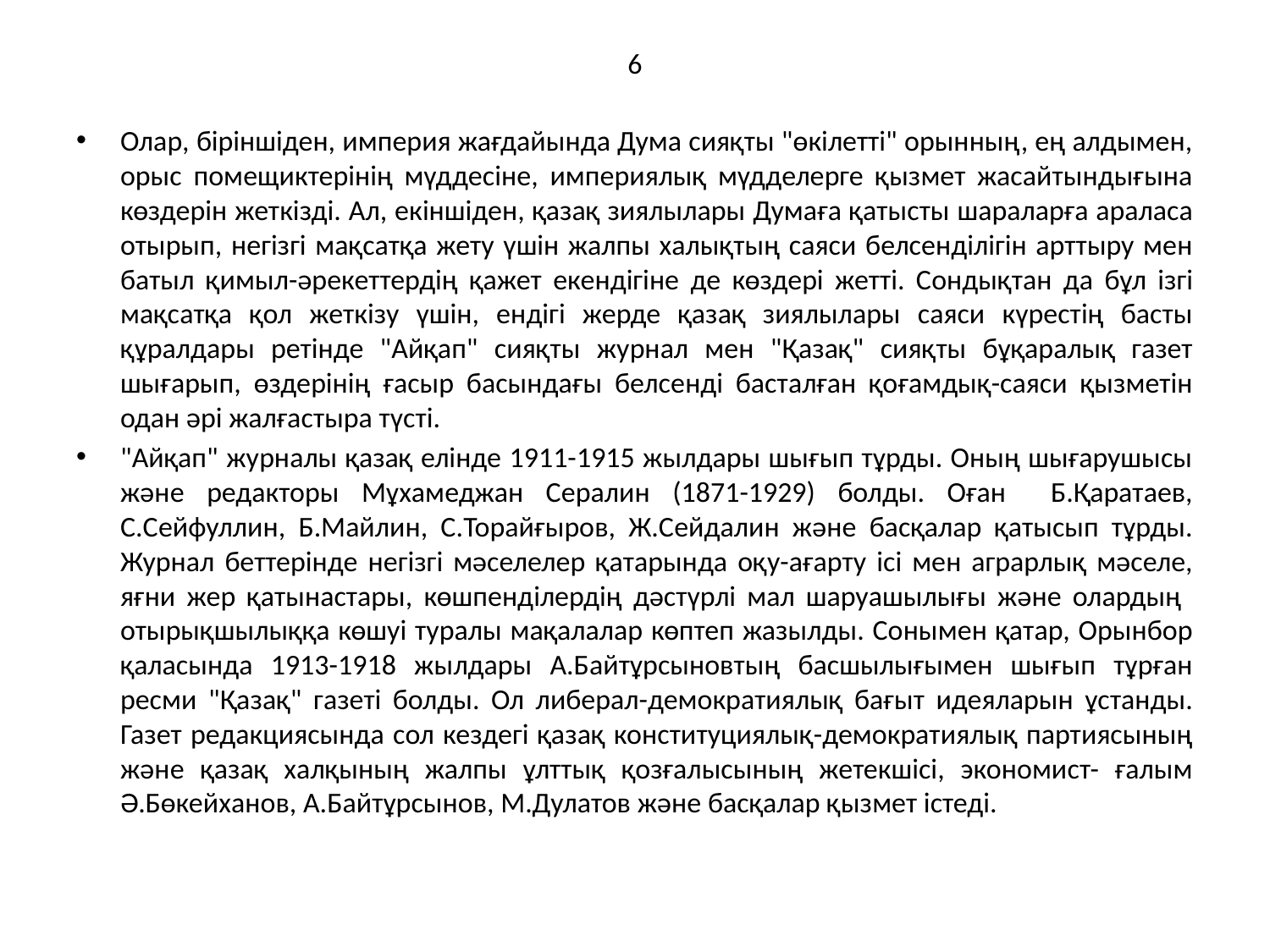

# 6
Олар, біріншіден, империя жағдайында Дума сияқты "өкілетті" орынның, ең алдымен, орыс помещиктерінің мүддесіне, империялық мүдделерге қызмет жасайтындығына көздерін жеткізді. Ал, екіншіден, қазақ зиялылары Думаға қатысты шараларға араласа отырып, негізгі мақсатқа жету үшін жалпы халықтың саяси белсенділігін арттыру мен батыл қимыл-әрекеттердің қажет екендігіне де көздері жетті. Сондықтан да бұл ізгі мақсатқа қол жеткізу үшін, ендігі жерде қазақ зиялылары саяси күрестің басты құралдары ретінде "Айқап" сияқты журнал мен "Қазақ" сияқты бұқаралық газет шығарып, өздерінің ғасыр басындағы белсенді басталған қоғамдық-саяси қызметін одан әрі жалғастыра түсті.
"Айқап" журналы қазақ елінде 1911-1915 жылдары шығып тұрды. Оның шығарушысы және редакторы Мұхамеджан Сералин (1871-1929) болды. Оған  Б.Қаратаев, С.Сейфуллин, Б.Майлин, С.Торайғыров, Ж.Сейдалин және басқалар қатысып тұрды. Журнал беттерінде негізгі мәселелер қатарында оқу-ағарту ісі мен аграрлық мәселе, яғни жер қатынастары, көшпенділердің дәстүрлі мал шаруашылығы және олардың  отырықшылыққа көшуі туралы мақалалар көптеп жазылды. Сонымен қатар, Орынбор қаласында 1913-1918 жылдары А.Байтұрсыновтың басшылығымен шығып тұрған ресми "Қазақ" газеті болды. Ол либерал-демократиялық бағыт идеяларын ұстанды. Газет редакциясында сол кездегі қазақ конституциялық-демократиялық партиясының және қазақ халқының жалпы ұлттық қозғалысының жетекшісі, экономист- ғалым Ә.Бөкейханов, А.Байтұрсынов, М.Дулатов және басқалар қызмет істеді.